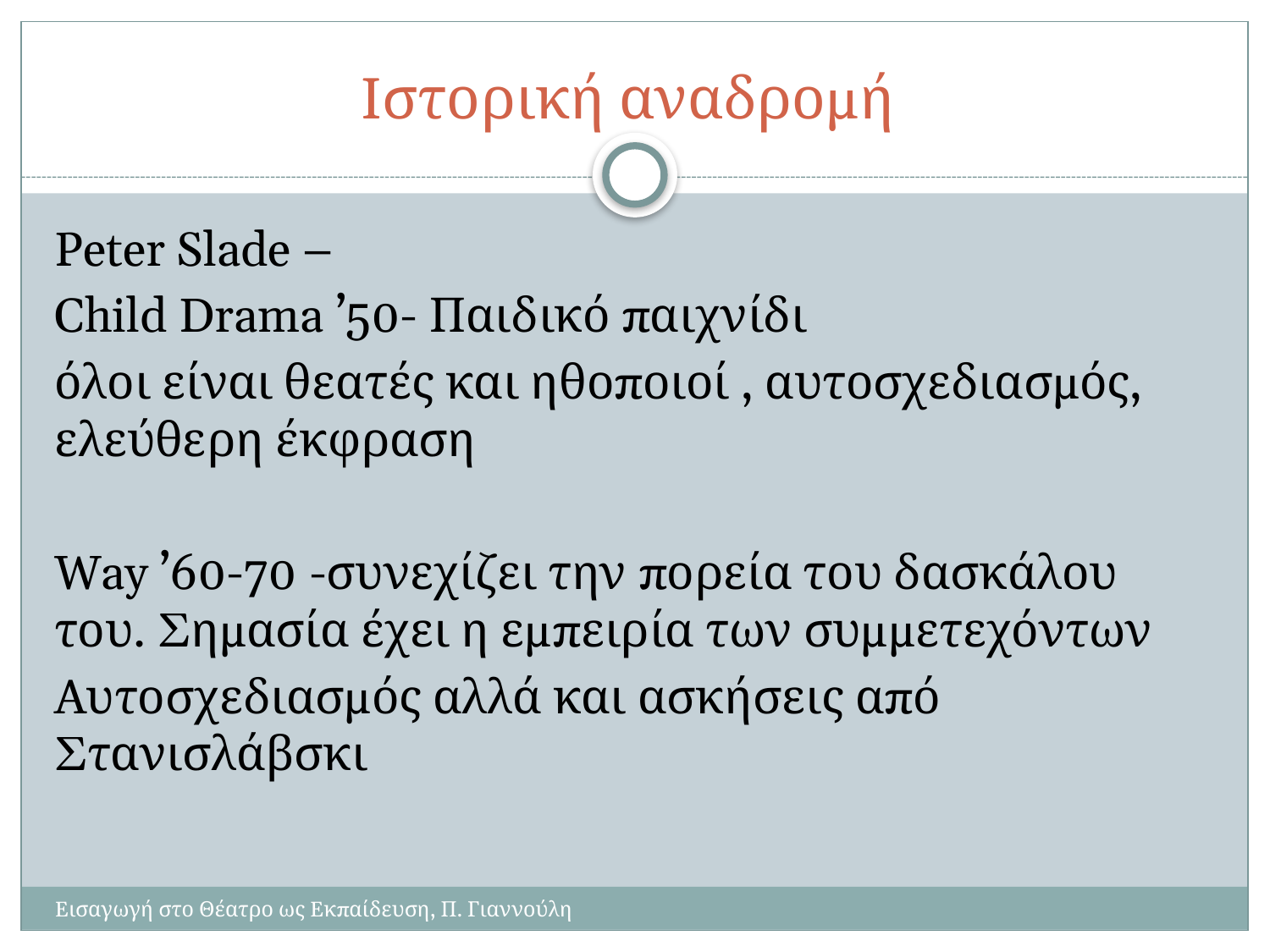

# Ιστορική αναδρομή
Peter Slade –
Child Drama ’50- Παιδικό παιχνίδι
όλοι είναι θεατές και ηθοποιοί , αυτοσχεδιασμός, ελεύθερη έκφραση

Way ’60-70 -συνεχίζει την πορεία του δασκάλου του. Σημασία έχει η εμπειρία των συμμετεχόντων
Αυτοσχεδιασμός αλλά και ασκήσεις από Στανισλάβσκι
Εισαγωγή στο Θέατρο ως Εκπαίδευση, Π. Γιαννούλη